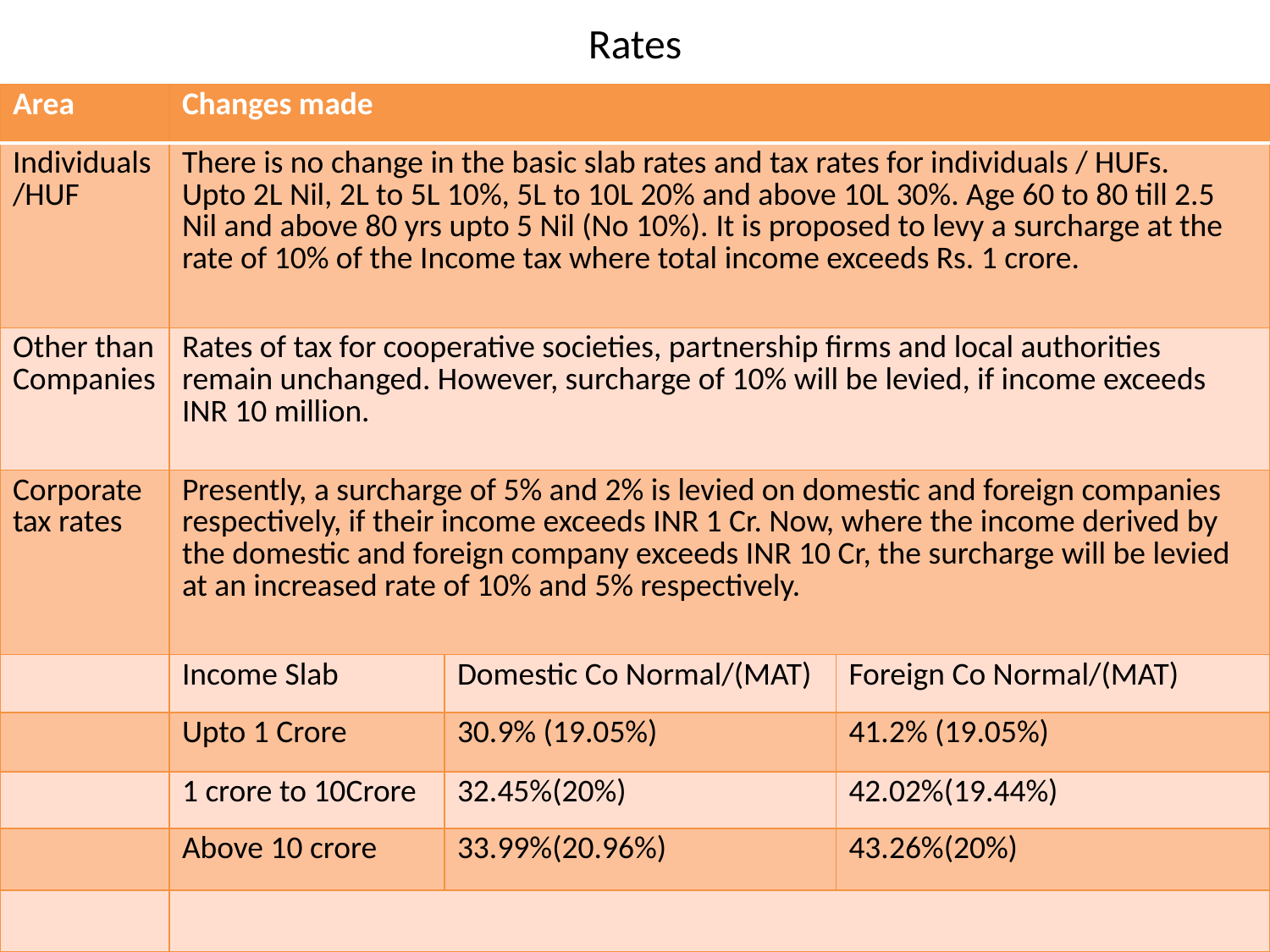

# Rates
| Area | Changes made |  |  |
| --- | --- | --- | --- |
| Individuals/HUF | There is no change in the basic slab rates and tax rates for individuals / HUFs. Upto 2L Nil, 2L to 5L 10%, 5L to 10L 20% and above 10L 30%. Age 60 to 80 till 2.5 Nil and above 80 yrs upto 5 Nil (No 10%). It is proposed to levy a surcharge at the rate of 10% of the Income tax where total income exceeds Rs. 1 crore. |  |  |
| Other than Companies | Rates of tax for cooperative societies, partnership firms and local authorities remain unchanged. However, surcharge of 10% will be levied, if income exceeds INR 10 million. |  |  |
| Corporate tax rates | Presently, a surcharge of 5% and 2% is levied on domestic and foreign companies respectively, if their income exceeds INR 1 Cr. Now, where the income derived by the domestic and foreign company exceeds INR 10 Cr, the surcharge will be levied at an increased rate of 10% and 5% respectively. |  |  |
|  | Income Slab | Domestic Co Normal/(MAT) | Foreign Co Normal/(MAT) |
|  | Upto 1 Crore | 30.9% (19.05%) | 41.2% (19.05%) |
|  | 1 crore to 10Crore | 32.45%(20%) | 42.02%(19.44%) |
|  | Above 10 crore | 33.99%(20.96%) | 43.26%(20%) |
|  |  |  |  |